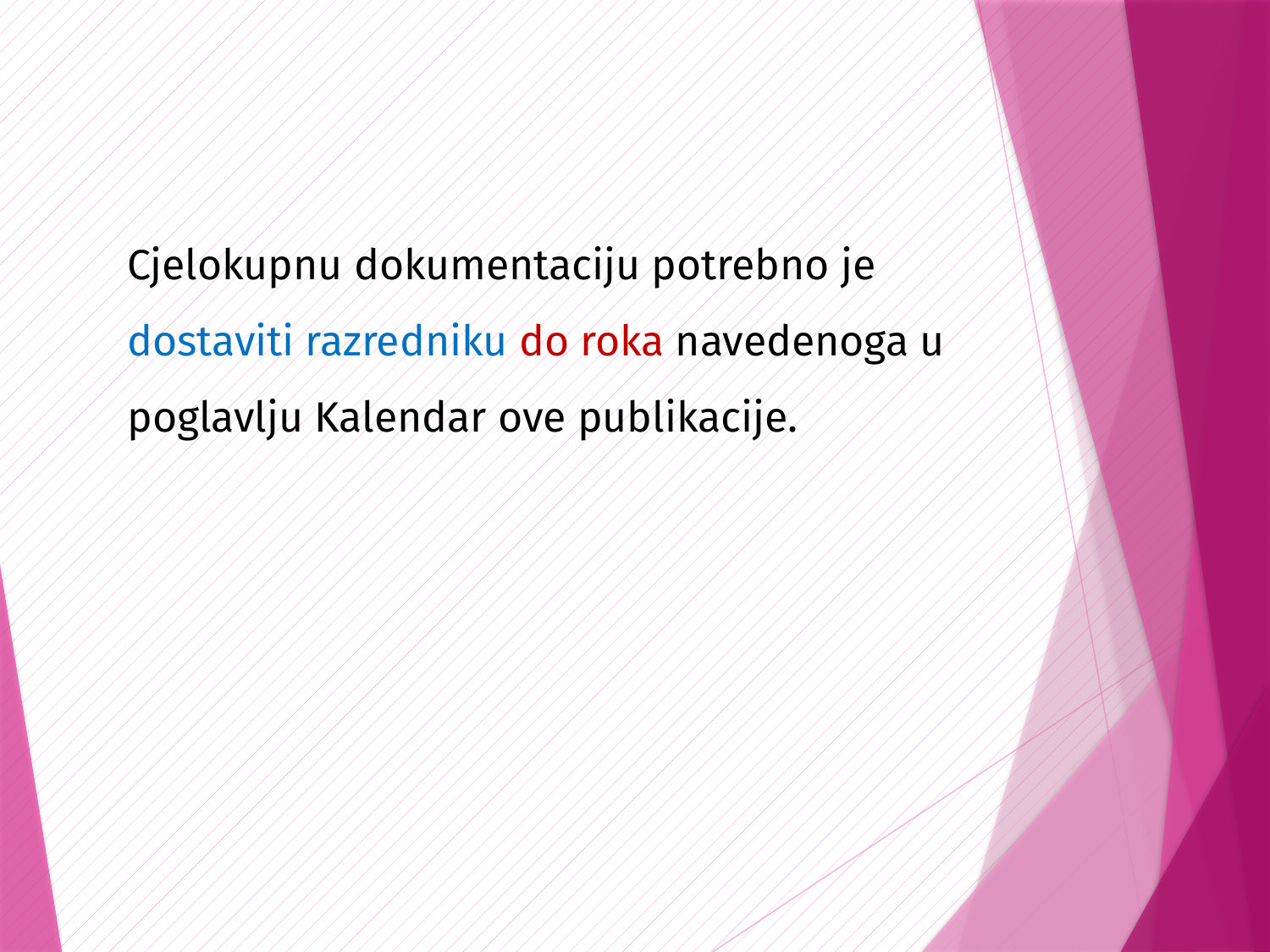

Cjelokupnu dokumentaciju potrebno je dostaviti razredniku do roka navedenoga u poglavlju Kalendar ove publikacije.